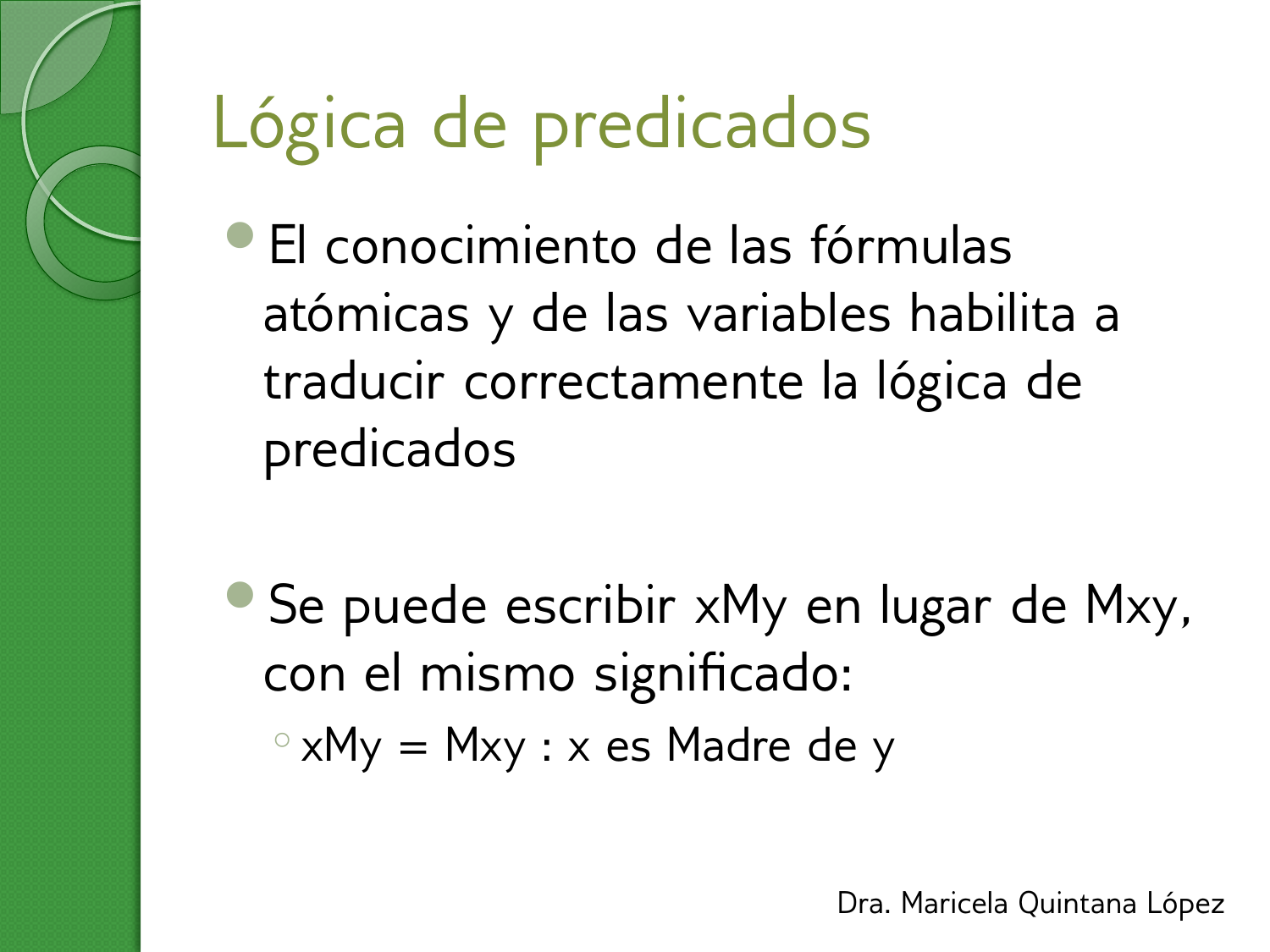

# Lógica de predicados
El conocimiento de las fórmulas atómicas y de las variables habilita a traducir correctamente la lógica de predicados

Se puede escribir xMy en lugar de Mxy, con el mismo significado:
xMy = Mxy : x es Madre de y